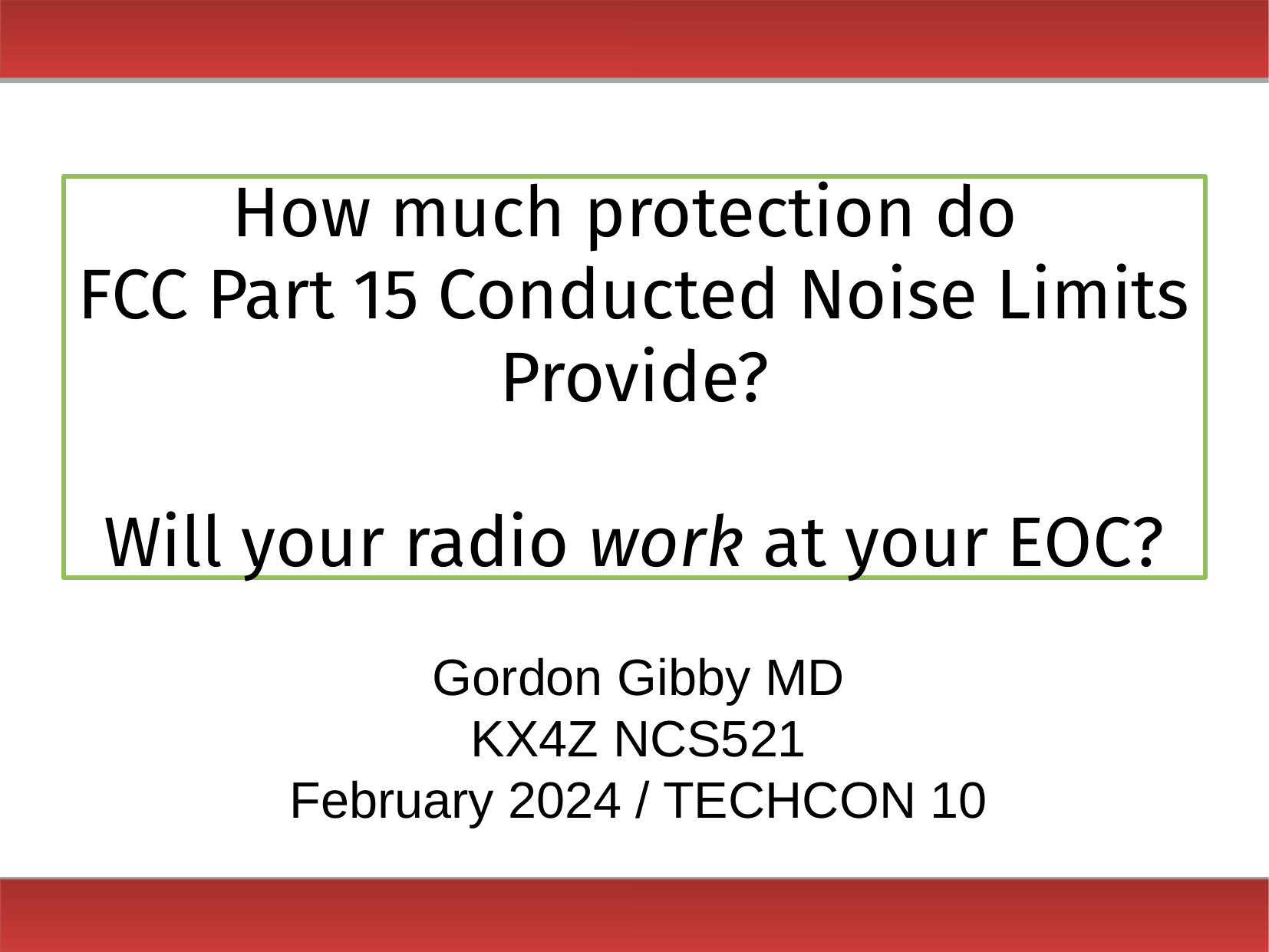

# How much protection do FCC Part 15 Conducted Noise Limits Provide? Will your radio work at your EOC?
Gordon Gibby MD
KX4Z NCS521
February 2024 / TECHCON 10